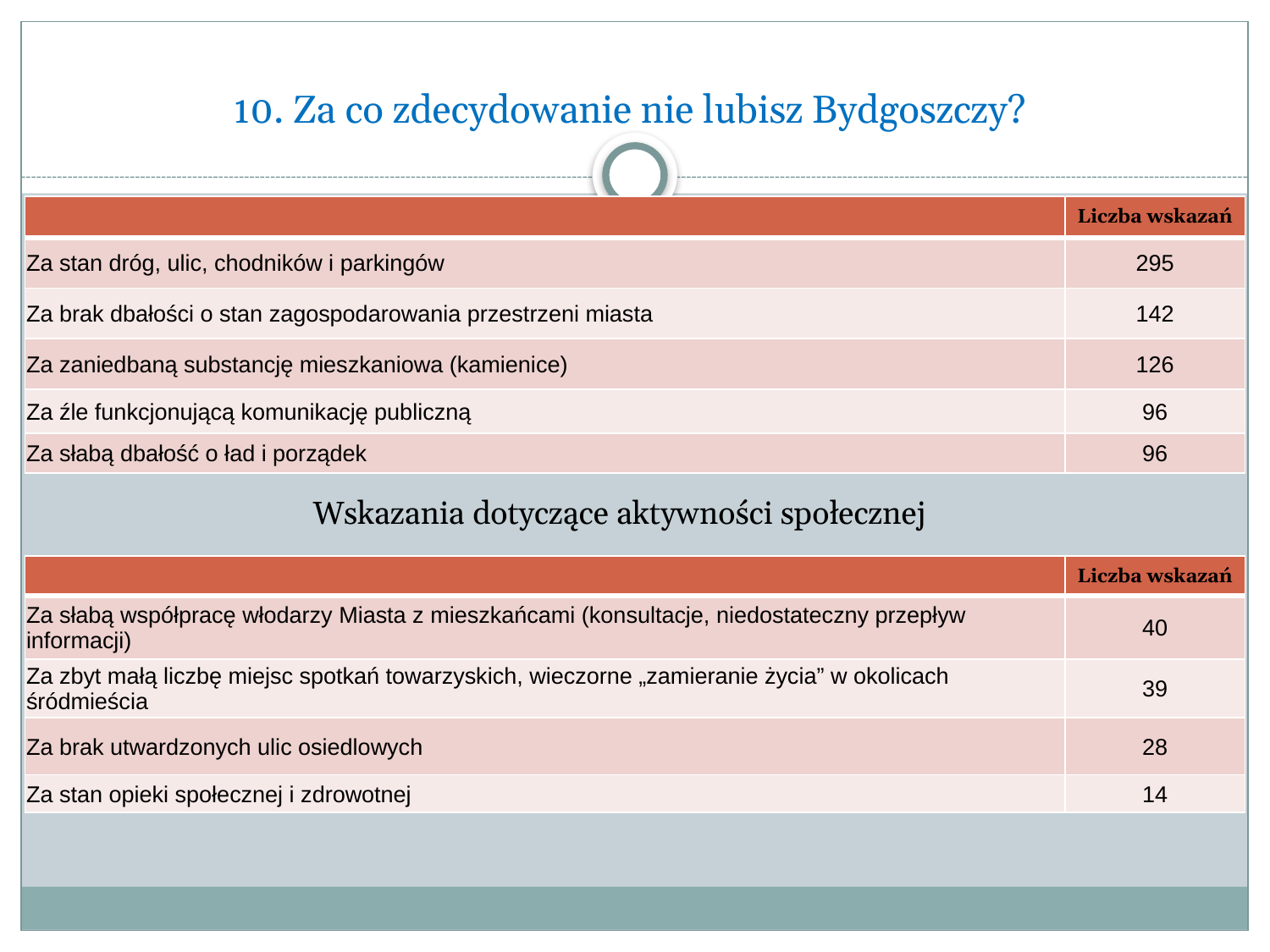

# 10. Za co zdecydowanie nie lubisz Bydgoszczy?
|  | Liczba wskazań |
| --- | --- |
| Za stan dróg, ulic, chodników i parkingów | 295 |
| Za brak dbałości o stan zagospodarowania przestrzeni miasta | 142 |
| Za zaniedbaną substancję mieszkaniowa (kamienice) | 126 |
| Za źle funkcjonującą komunikację publiczną | 96 |
| Za słabą dbałość o ład i porządek | 96 |
Wskazania dotyczące aktywności społecznej
|  | Liczba wskazań |
| --- | --- |
| Za słabą współpracę włodarzy Miasta z mieszkańcami (konsultacje, niedostateczny przepływ informacji) | 40 |
| Za zbyt małą liczbę miejsc spotkań towarzyskich, wieczorne „zamieranie życia” w okolicach śródmieścia | 39 |
| Za brak utwardzonych ulic osiedlowych | 28 |
| Za stan opieki społecznej i zdrowotnej | 14 |